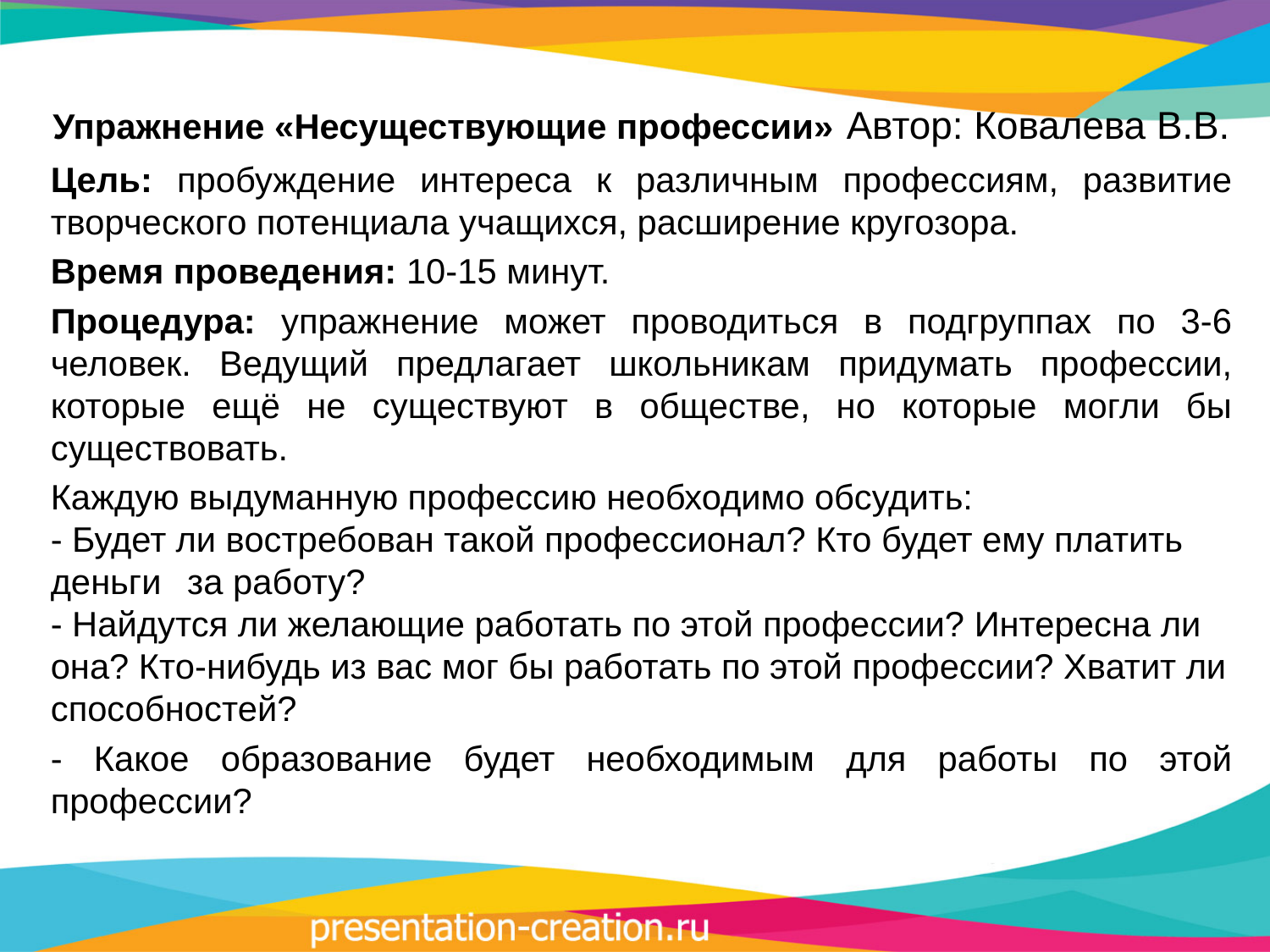

Упражнение «Несуществующие профессии» Автор: Ковалева В.В.
Цель: пробуждение интереса к различным профессиям, развитие творческого потенциала учащихся, расширение кругозора.
Время проведения: 10-15 минут.
Процедура: упражнение может проводиться в подгруппах по 3-6 человек. Ведущий предлагает школьникам придумать профессии, которые ещё не существуют в обществе, но которые могли бы существовать.
Каждую выдуманную профессию необходимо обсудить: 
- Будет ли востребован такой профессионал? Кто будет ему платить деньги	 за работу?
- Найдутся ли желающие работать по этой профессии? Интересна ли она? Кто-нибудь из вас мог бы работать по этой профессии? Хватит ли способностей?
- Какое образование будет необходимым для работы по этой профессии?